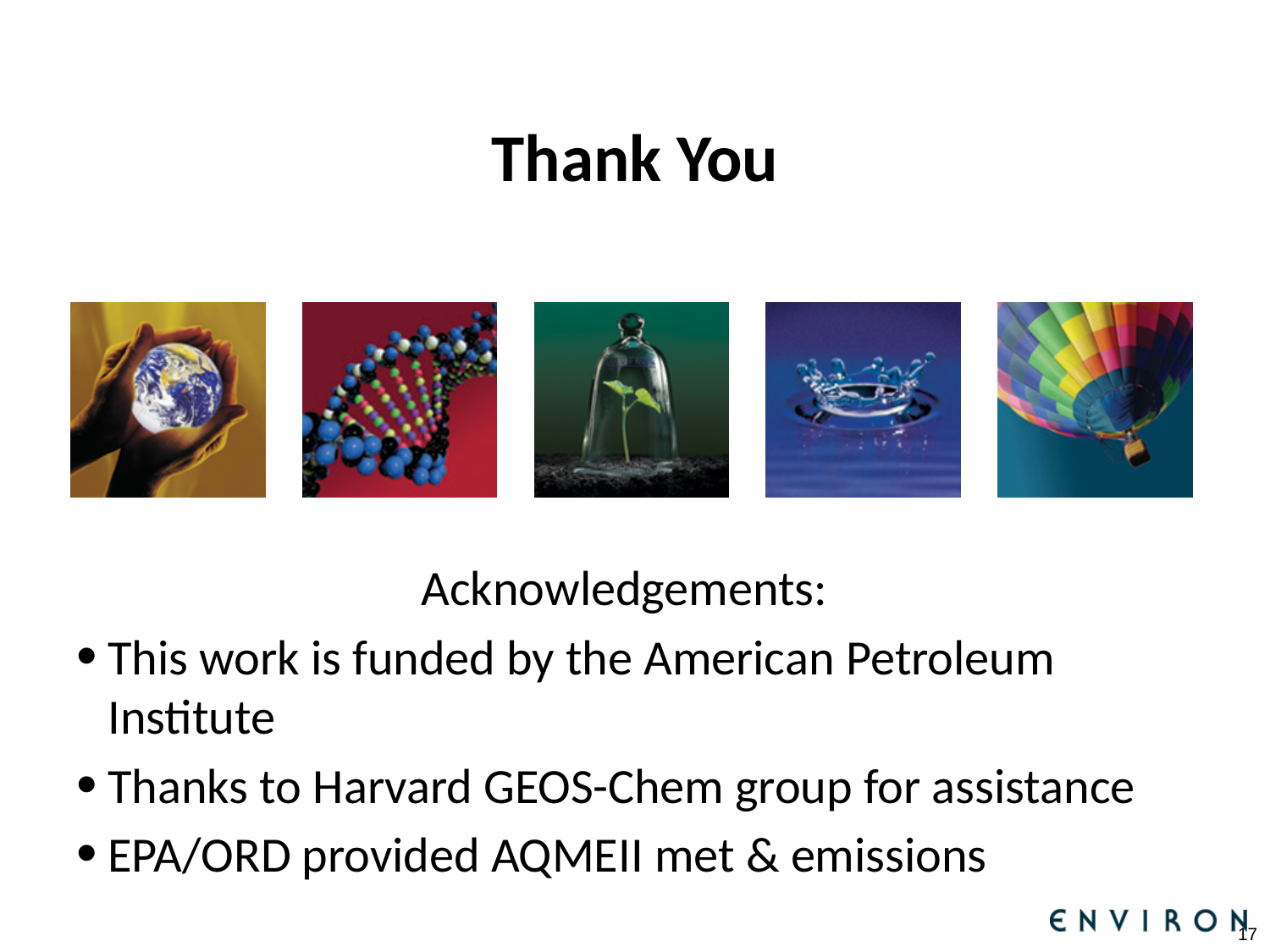

# Thank You
Acknowledgements:
This work is funded by the American Petroleum Institute
Thanks to Harvard GEOS-Chem group for assistance
EPA/ORD provided AQMEII met & emissions

17